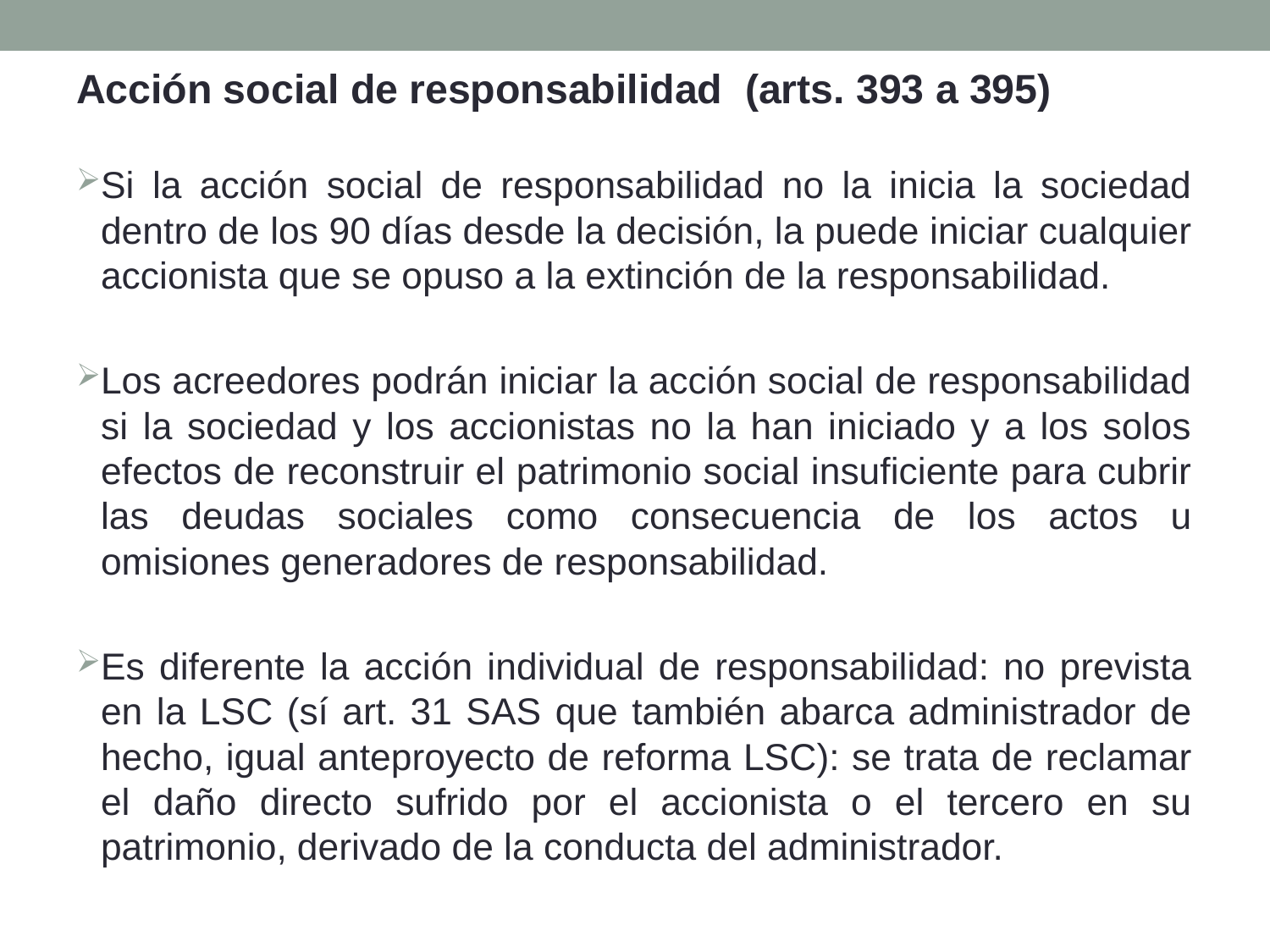

Acción social de responsabilidad  (arts. 393 a 395)

Si la acción social de responsabilidad no la inicia la sociedad dentro de los 90 días desde la decisión, la puede iniciar cualquier accionista que se opuso a la extinción de la responsabilidad.

Los acreedores podrán iniciar la acción social de responsabilidad si la sociedad y los accionistas no la han iniciado y a los solos efectos de reconstruir el patrimonio social insuficiente para cubrir las deudas sociales como consecuencia de los actos u omisiones generadores de responsabilidad.

Es diferente la acción individual de responsabilidad: no prevista en la LSC (sí art. 31 SAS que también abarca administrador de hecho, igual anteproyecto de reforma LSC): se trata de reclamar el daño directo sufrido por el accionista o el tercero en su patrimonio, derivado de la conducta del administrador.